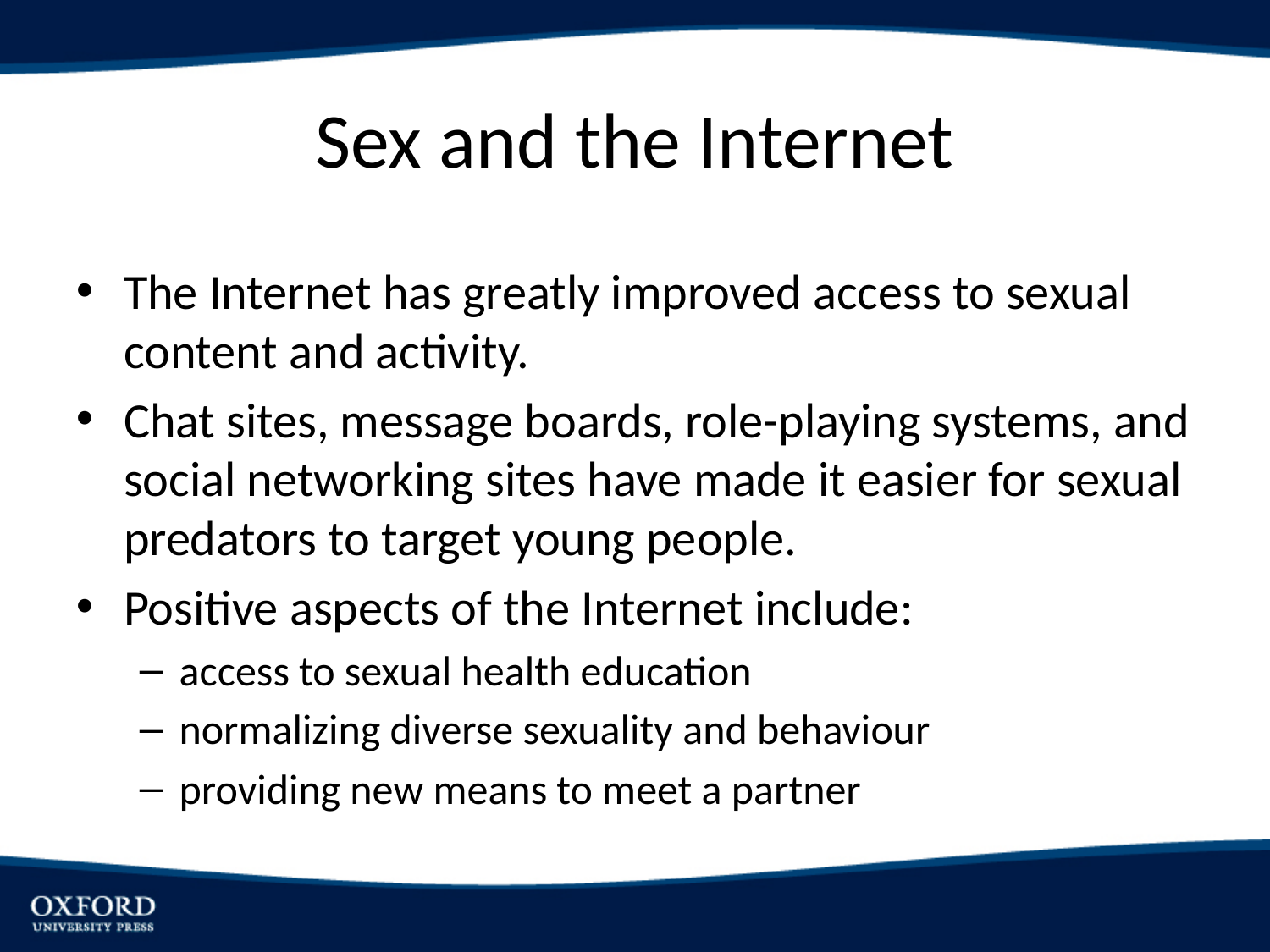

# Sex and the Internet
The Internet has greatly improved access to sexual content and activity.
Chat sites, message boards, role-playing systems, and social networking sites have made it easier for sexual predators to target young people.
Positive aspects of the Internet include:
access to sexual health education
normalizing diverse sexuality and behaviour
providing new means to meet a partner